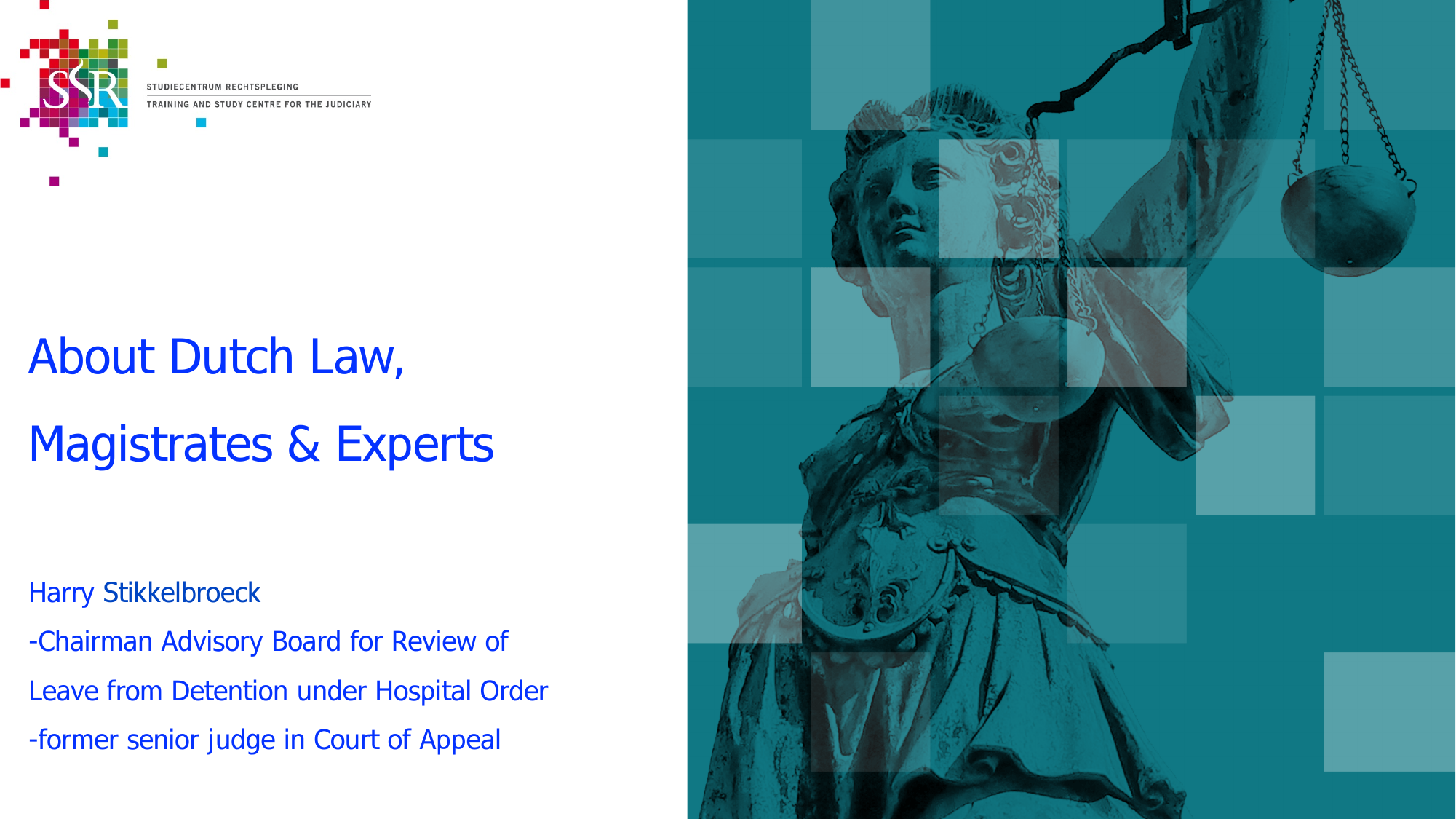

# About Dutch Law, Magistrates & Experts Harry Stikkelbroeck -Chairman Advisory Board for Review of Leave from Detention under Hospital Order -former senior judge in Court of Appeal